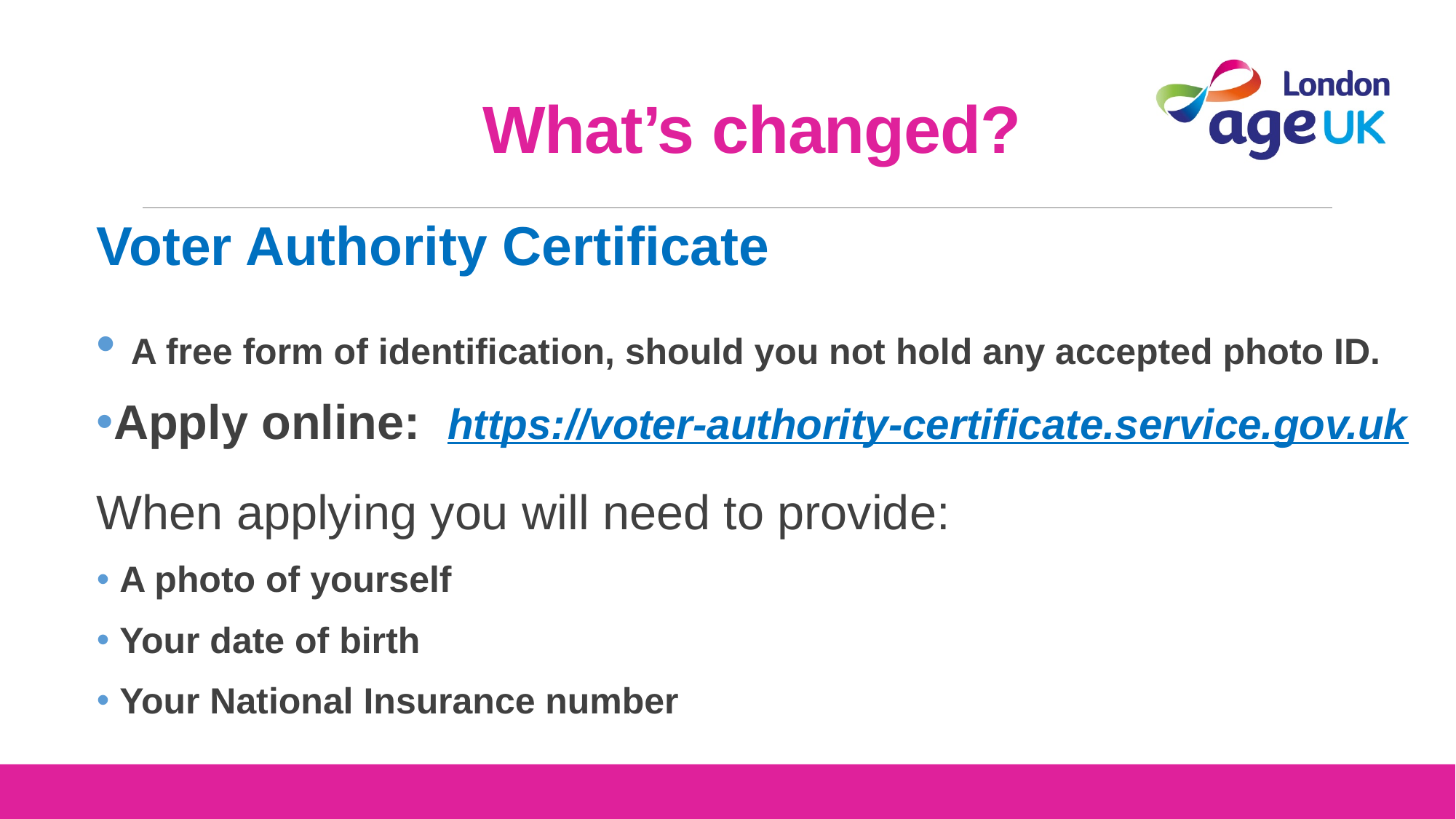

# What’s changed?
Voter Authority Certificate
 A free form of identification, should you not hold any accepted photo ID.
Apply online:  https://voter-authority-certificate.service.gov.uk
When applying you will need to provide:
 A photo of yourself
 Your date of birth
 Your National Insurance number